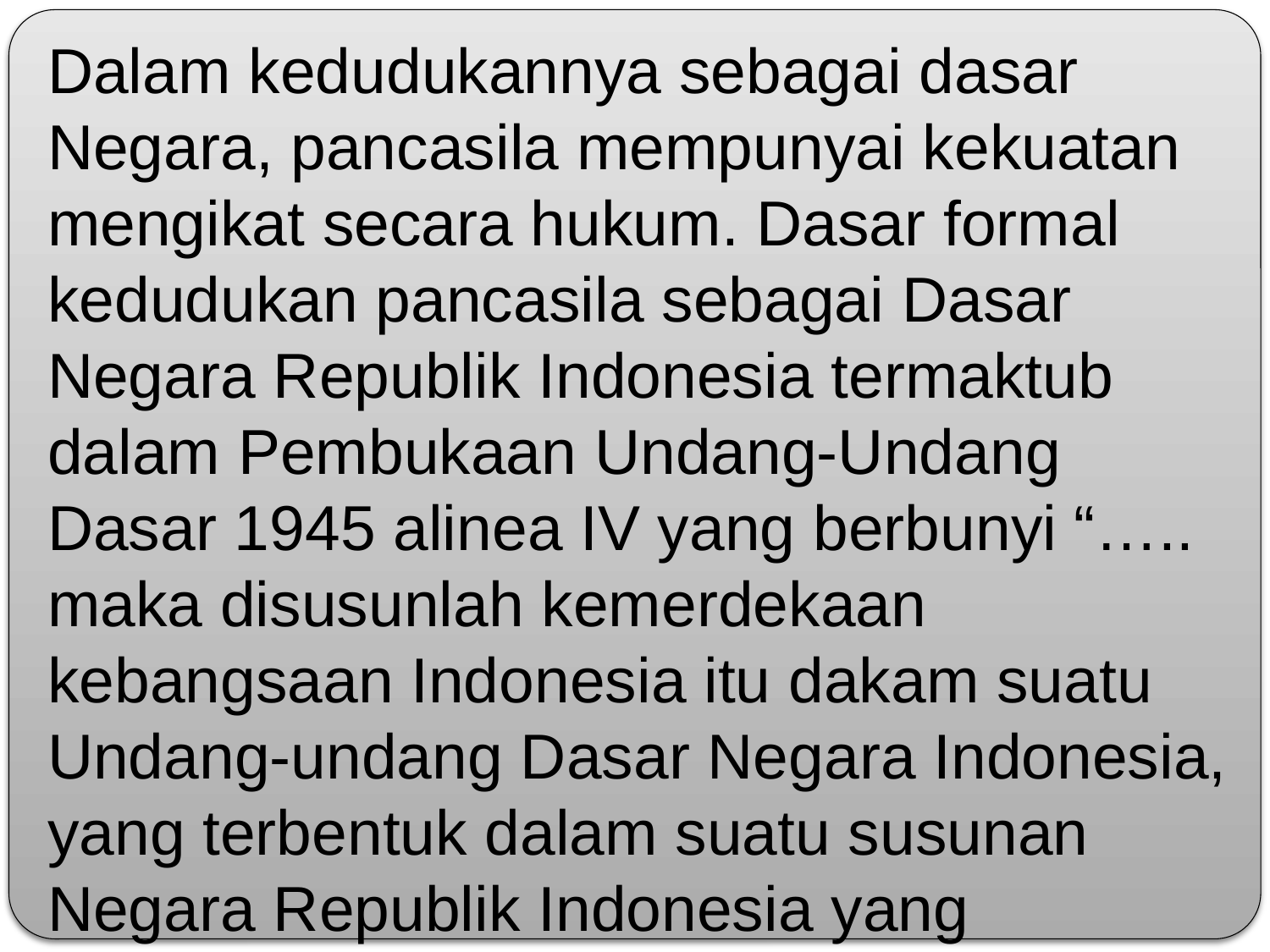

Dalam kedudukannya sebagai dasar Negara, pancasila mempunyai kekuatan mengikat secara hukum. Dasar formal kedudukan pancasila sebagai Dasar Negara Republik Indonesia termaktub dalam Pembukaan Undang-Undang Dasar 1945 alinea IV yang berbunyi “….. maka disusunlah kemerdekaan kebangsaan Indonesia itu dakam suatu Undang-undang Dasar Negara Indonesia, yang terbentuk dalam suatu susunan Negara Republik Indonesia yang berkedaulatan rakyat, dengan berdasar kepada